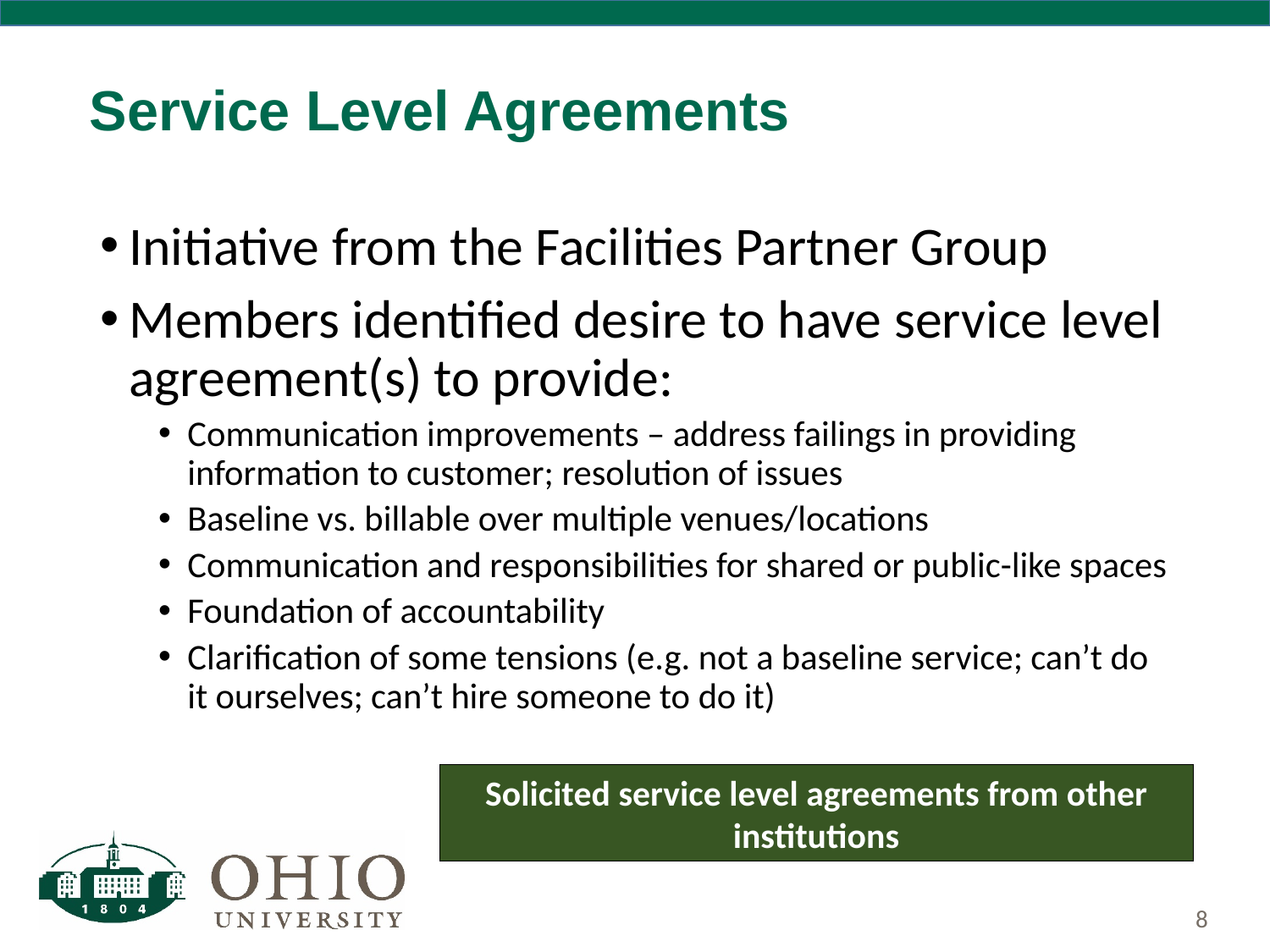

# Service Level Agreements
Initiative from the Facilities Partner Group
Members identified desire to have service level agreement(s) to provide:
Communication improvements – address failings in providing information to customer; resolution of issues
Baseline vs. billable over multiple venues/locations
Communication and responsibilities for shared or public-like spaces
Foundation of accountability
Clarification of some tensions (e.g. not a baseline service; can’t do it ourselves; can’t hire someone to do it)
Solicited service level agreements from other institutions